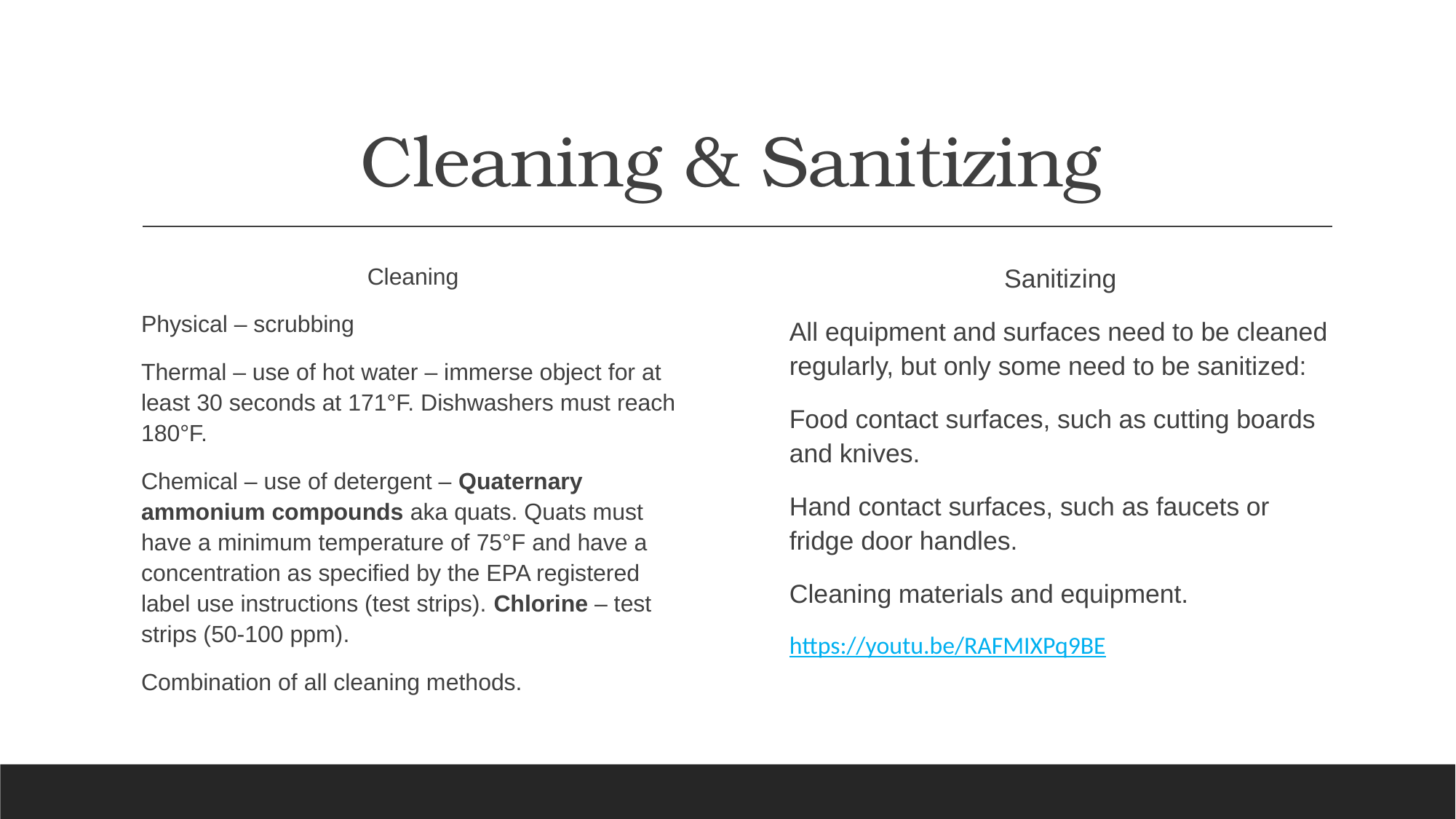

# Cleaning & Sanitizing
Cleaning
Physical – scrubbing
Thermal – use of hot water – immerse object for at least 30 seconds at 171°F. Dishwashers must reach 180°F.
Chemical – use of detergent – Quaternary ammonium compounds aka quats. Quats must have a minimum temperature of 75°F and have a concentration as specified by the EPA registered label use instructions (test strips). Chlorine – test strips (50-100 ppm).
Combination of all cleaning methods.

Sanitizing
All equipment and surfaces need to be cleaned regularly, but only some need to be sanitized:
Food contact surfaces, such as cutting boards and knives.
Hand contact surfaces, such as faucets or fridge door handles.
Cleaning materials and equipment.
https://youtu.be/RAFMIXPq9BE